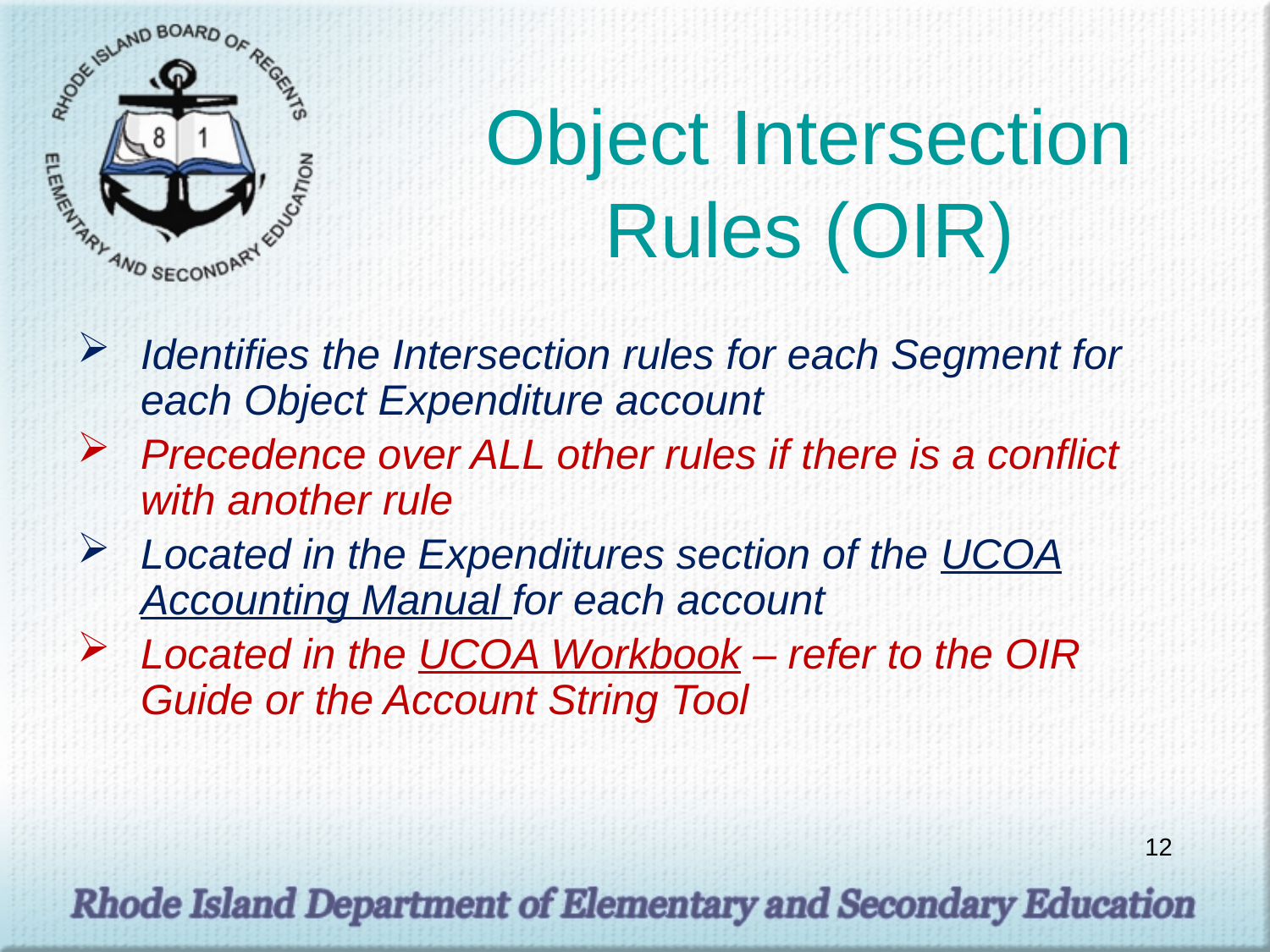

# Object Intersection Rules (OIR)

Identifies the Intersection rules for each Segment for each Object Expenditure account
Precedence over ALL other rules if there is a conflict with another rule
Located in the Expenditures section of the UCOA Accounting Manual for each account
Located in the UCOA Workbook – refer to the OIR Guide or the Account String Tool

12